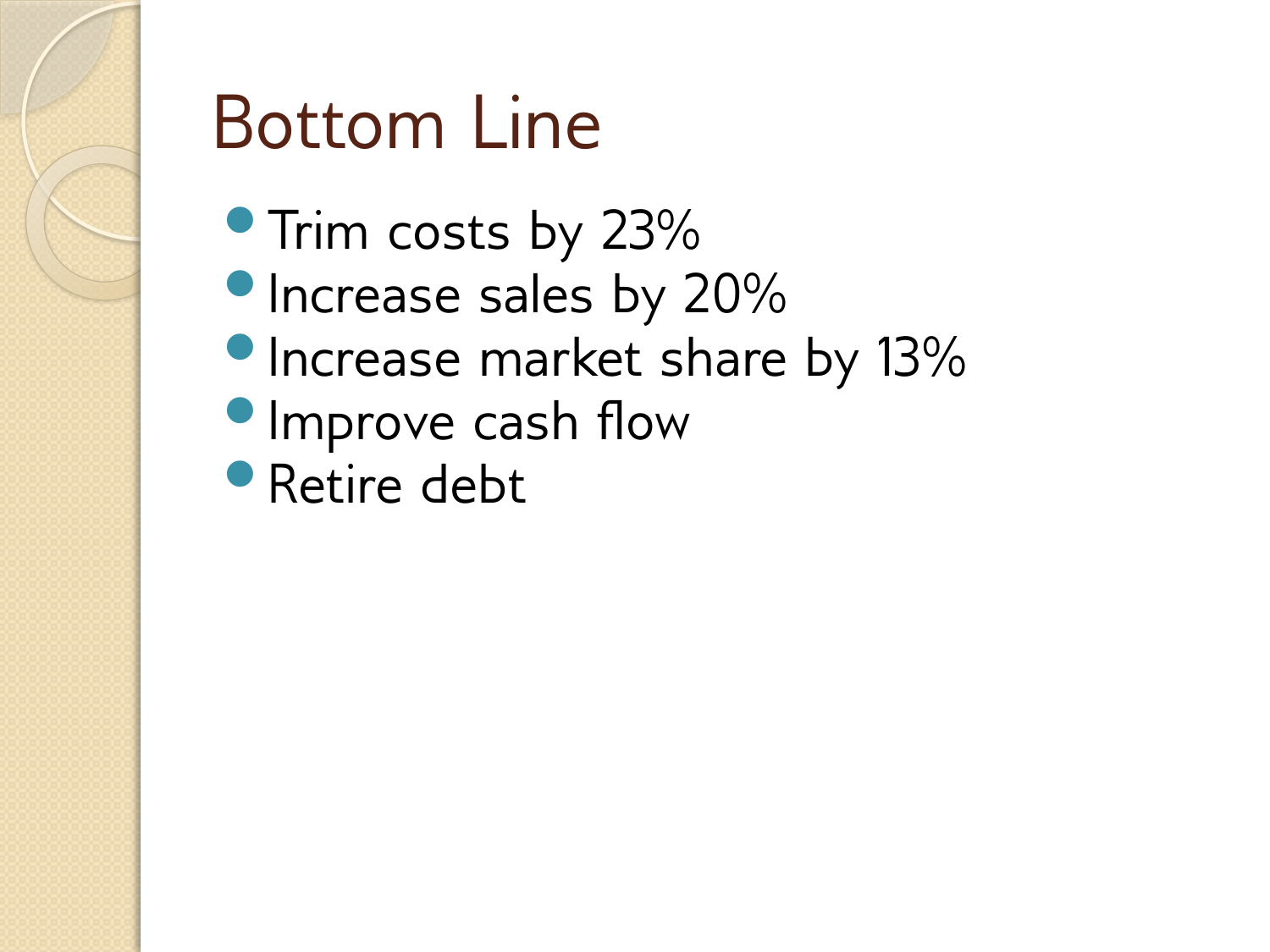

# Bottom Line
Trim costs by 23%
Increase sales by 20%
Increase market share by 13%
Improve cash flow
Retire debt